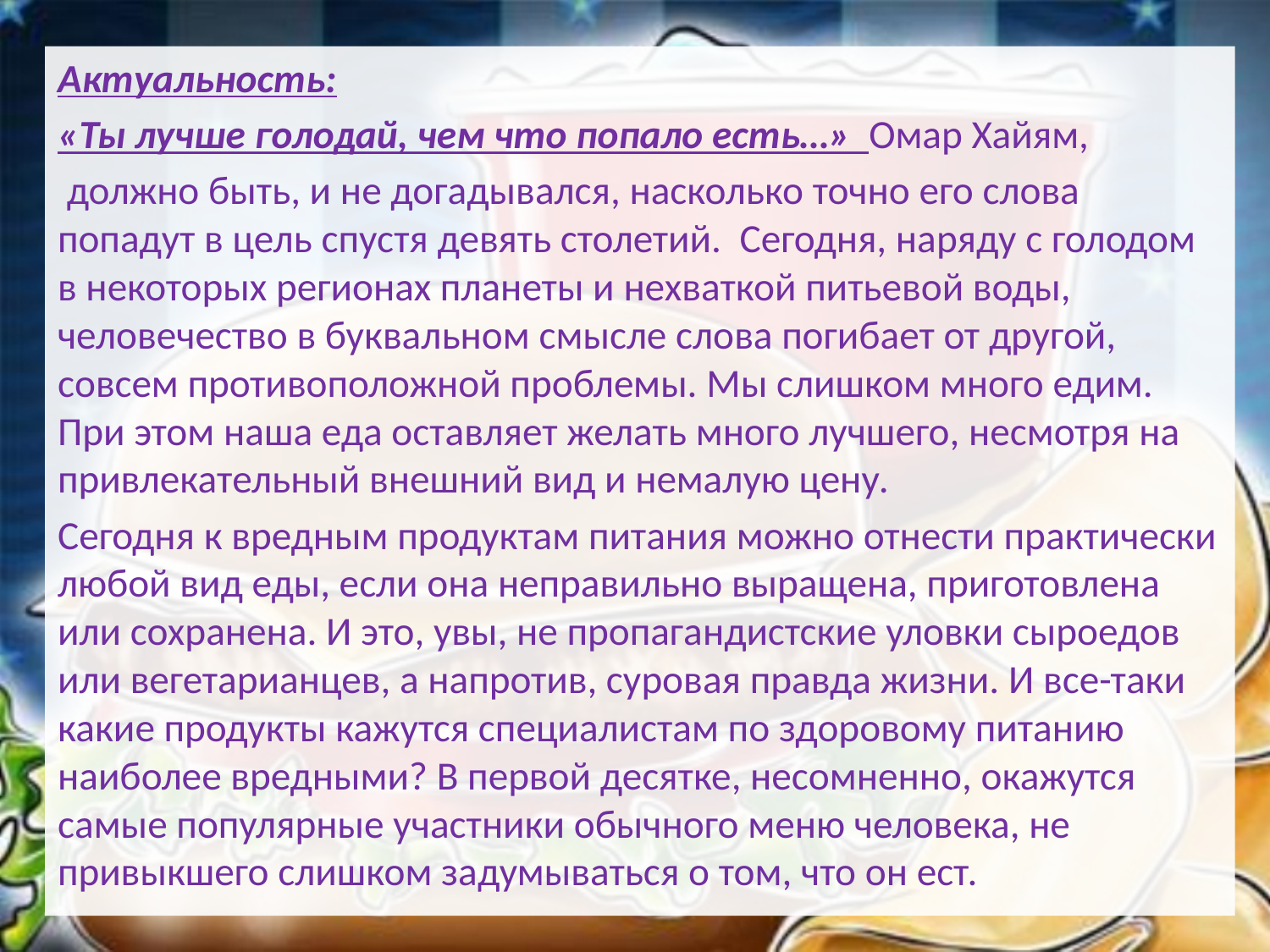

Актуальность:
«Ты лучше голодай, чем что попало есть…»  Омар Хайям,
 должно быть, и не догадывался, насколько точно его слова попадут в цель спустя девять столетий.  Сегодня, наряду с голодом в некоторых регионах планеты и нехваткой питьевой воды, человечество в буквальном смысле слова погибает от другой, совсем противоположной проблемы. Мы слишком много едим. При этом наша еда оставляет желать много лучшего, несмотря на привлекательный внешний вид и немалую цену.
Сегодня к вредным продуктам питания можно отнести практически любой вид еды, если она неправильно выращена, приготовлена или сохранена. И это, увы, не пропагандистские уловки сыроедов или вегетарианцев, а напротив, суровая правда жизни. И все-таки какие продукты кажутся специалистам по здоровому питанию наиболее вредными? В первой десятке, несомненно, окажутся самые популярные участники обычного меню человека, не привыкшего слишком задумываться о том, что он ест.